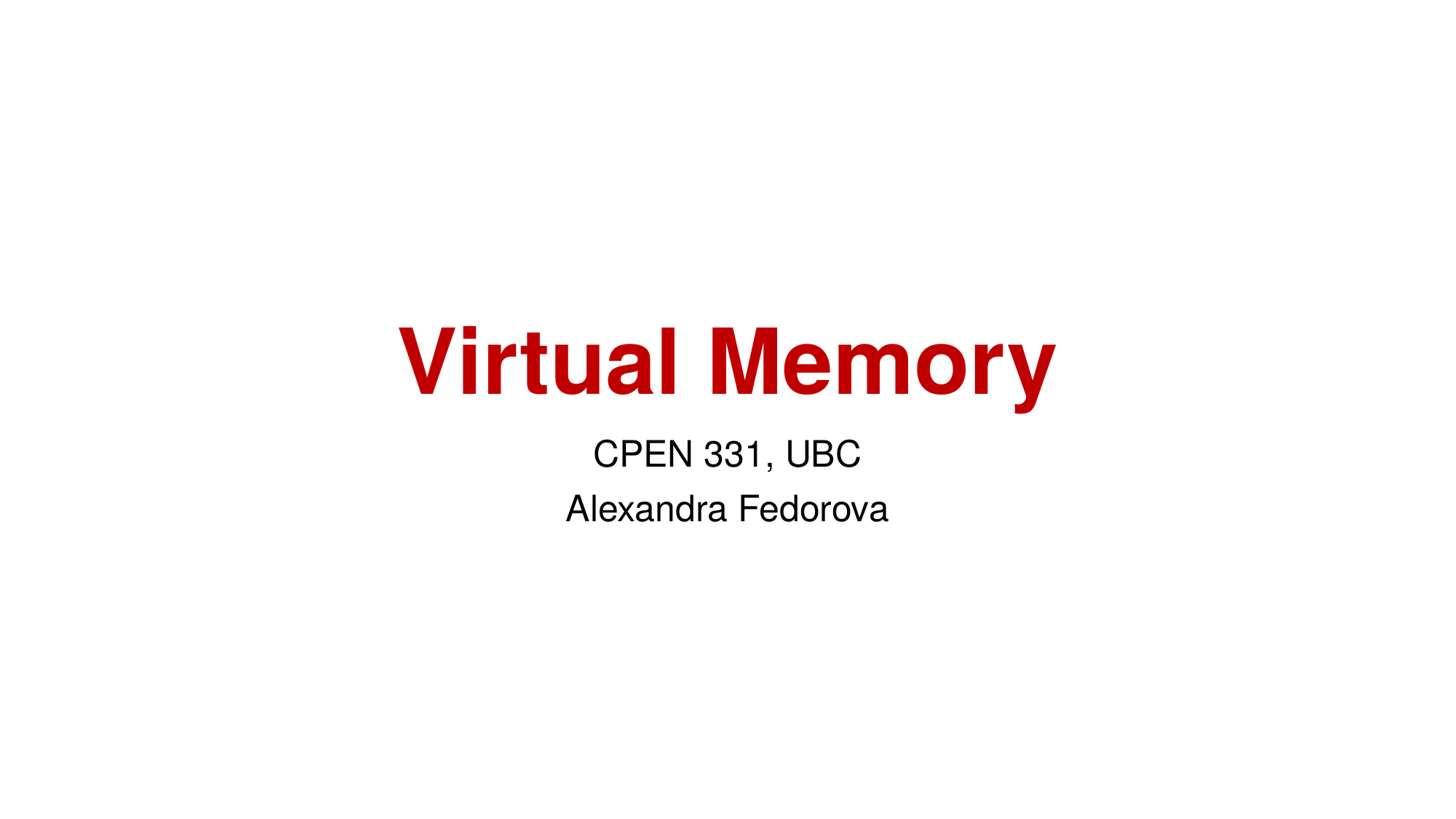

# Virtual Memory
CPEN 331, UBC
Alexandra Fedorova